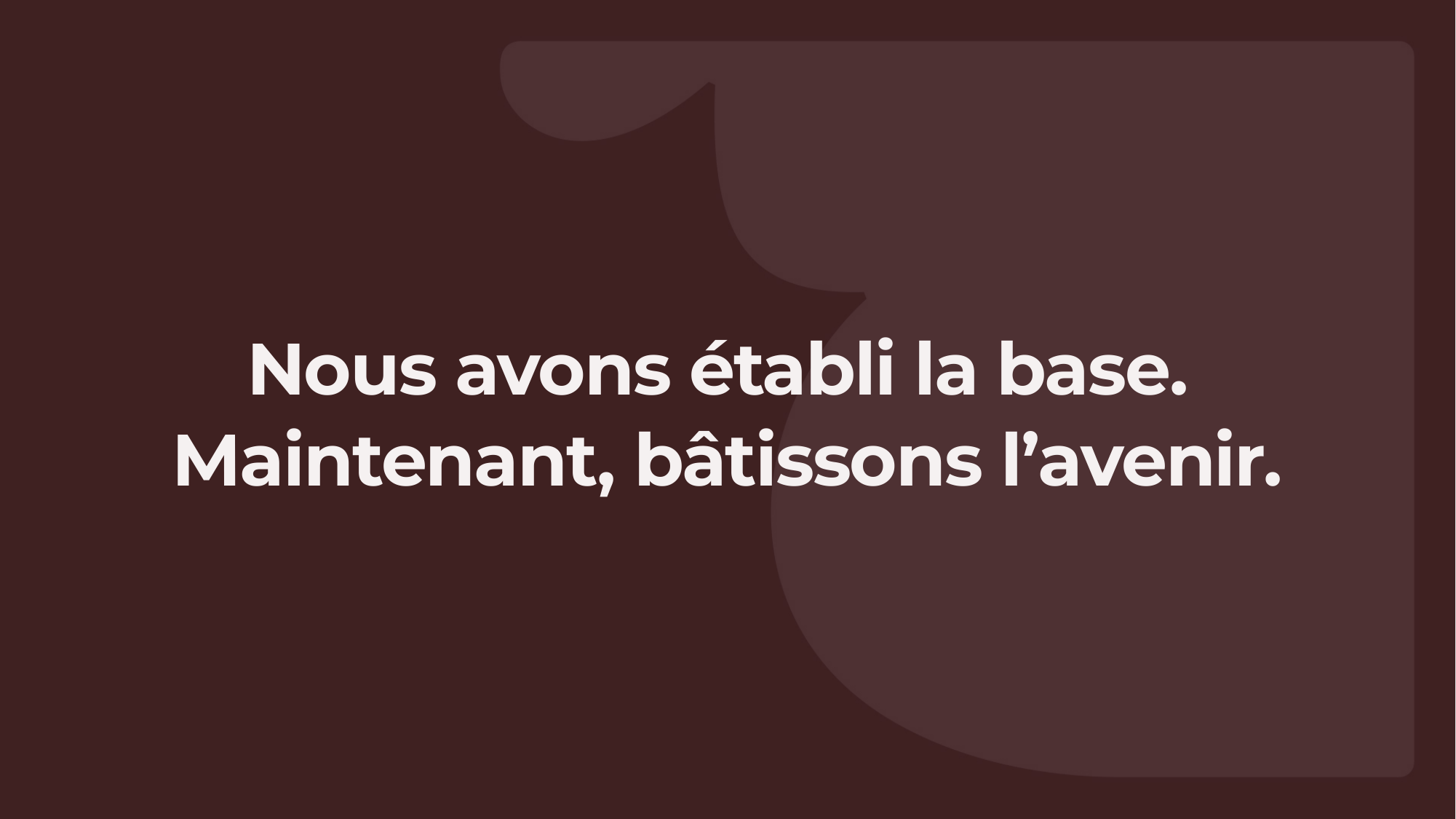

Nous avons établi la base.
Maintenant, bâtissons l’avenir.